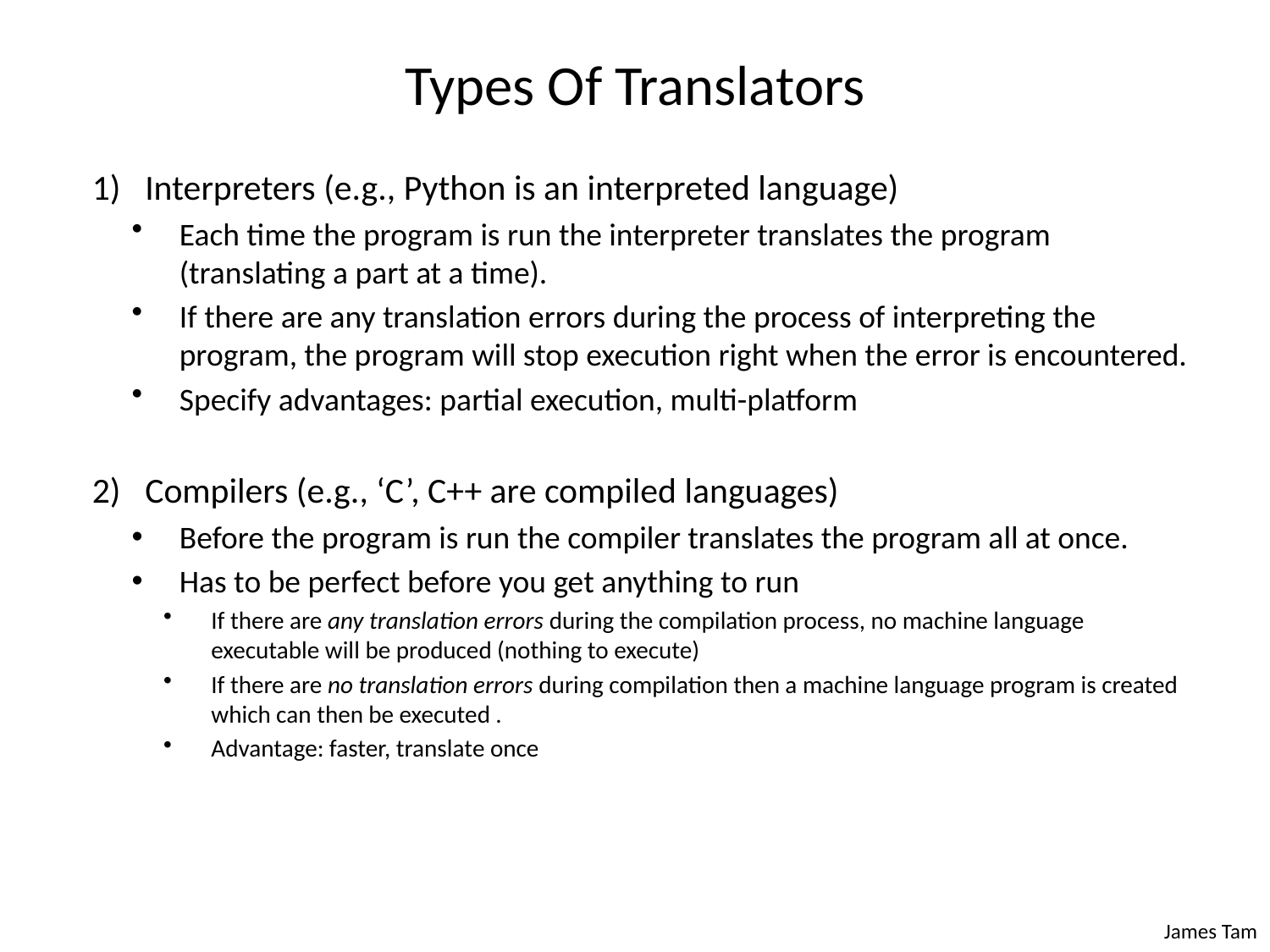

# Types Of Translators
Interpreters (e.g., Python is an interpreted language)
Each time the program is run the interpreter translates the program (translating a part at a time).
If there are any translation errors during the process of interpreting the program, the program will stop execution right when the error is encountered.
Specify advantages: partial execution, multi-platform

Compilers (e.g., ‘C’, C++ are compiled languages)
Before the program is run the compiler translates the program all at once.
Has to be perfect before you get anything to run
If there are any translation errors during the compilation process, no machine language executable will be produced (nothing to execute)
If there are no translation errors during compilation then a machine language program is created which can then be executed .
Advantage: faster, translate once